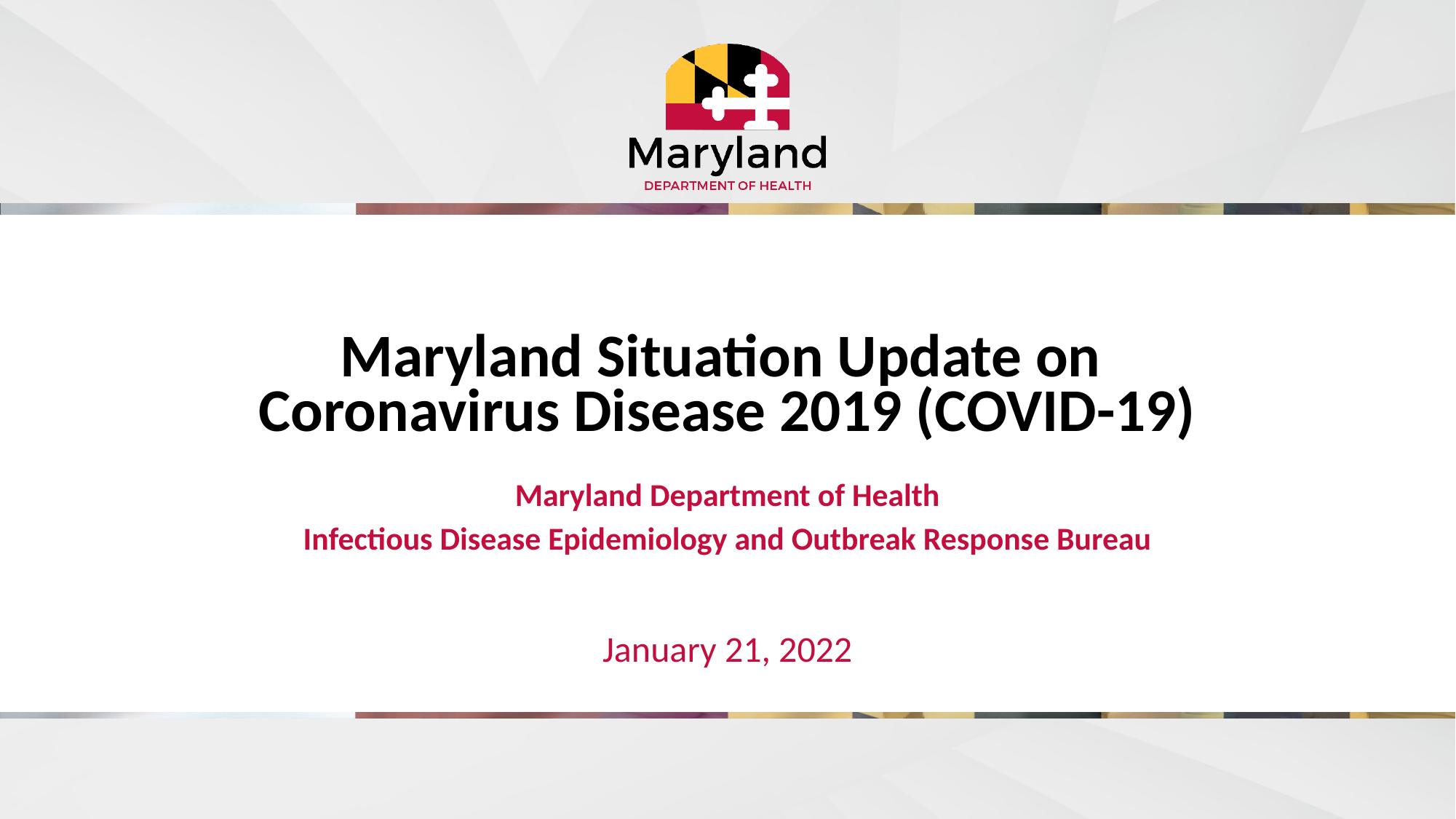

# Maryland Situation Update on Coronavirus Disease 2019 (COVID-19)
Maryland Department of Health
Infectious Disease Epidemiology and Outbreak Response Bureau

January 21, 2022